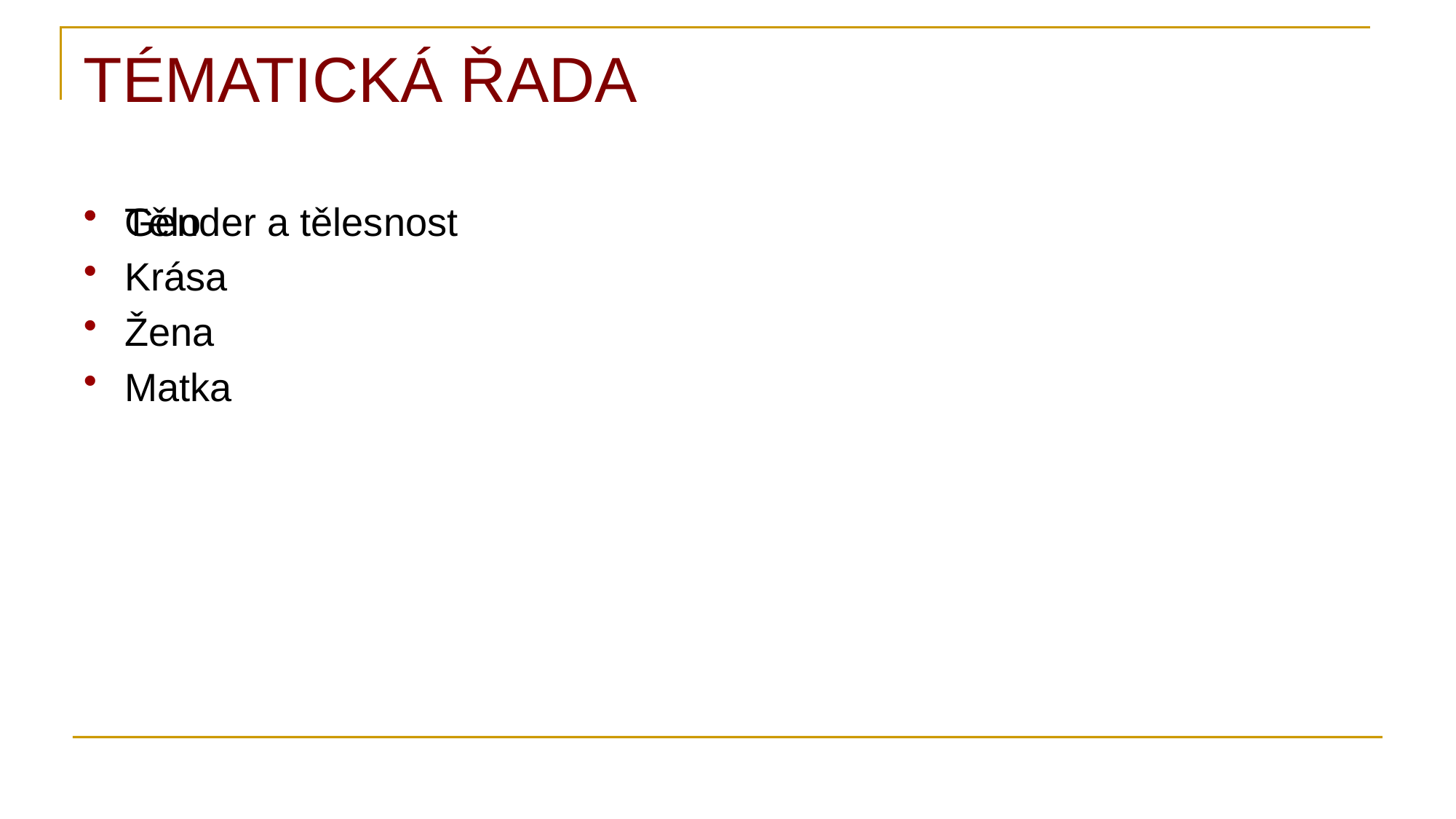

# TÉMATICKÁ ŘADA
Gender a tělesnost
Tělo
Krása
Žena
Matka